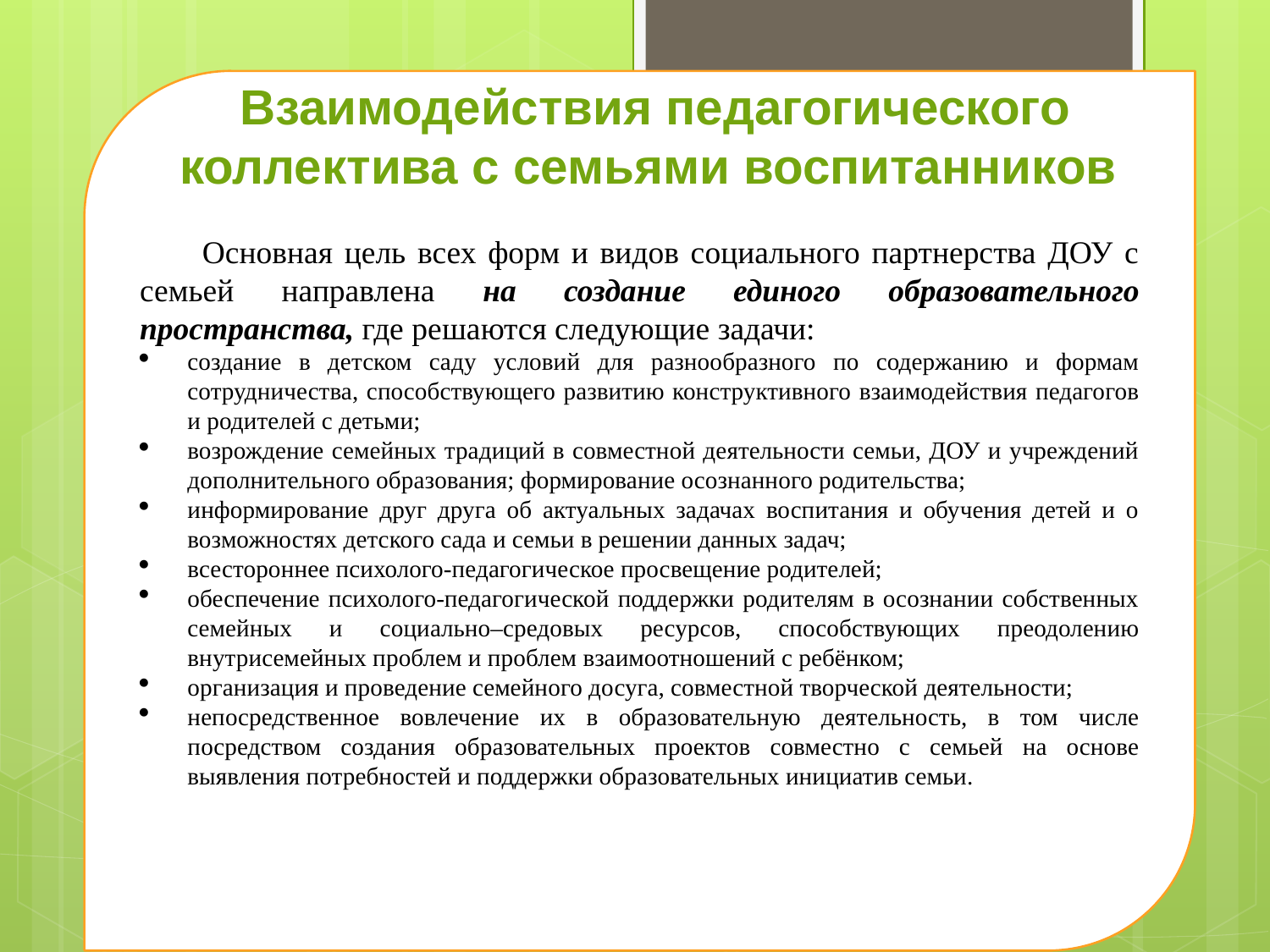

Взаимодействия педагогического коллектива с семьями воспитанников
Основная цель всех форм и видов социального партнерства ДОУ с семьей направлена на создание единого образовательного пространства, где решаются следующие задачи:
создание в детском саду условий для разнообразного по содержанию и формам сотрудничества, способствующего развитию конструктивного взаимодействия педагогов и родителей с детьми;
возрождение семейных традиций в совместной деятельности семьи, ДОУ и учреждений дополнительного образования; формирование осознанного родительства;
информирование друг друга об актуальных задачах воспитания и обучения детей и о возможностях детского сада и семьи в решении данных задач;
всестороннее психолого-педагогическое просвещение родителей;
обеспечение психолого-педагогической поддержки родителям в осознании собственных семейных и социально–средовых ресурсов, способствующих преодолению внутрисемейных проблем и проблем взаимоотношений с ребёнком;
организация и проведение семейного досуга, совместной творческой деятельности;
непосредственное вовлечение их в образовательную деятельность, в том числе посредством создания образовательных проектов совместно с семьей на основе выявления потребностей и поддержки образовательных инициатив семьи.